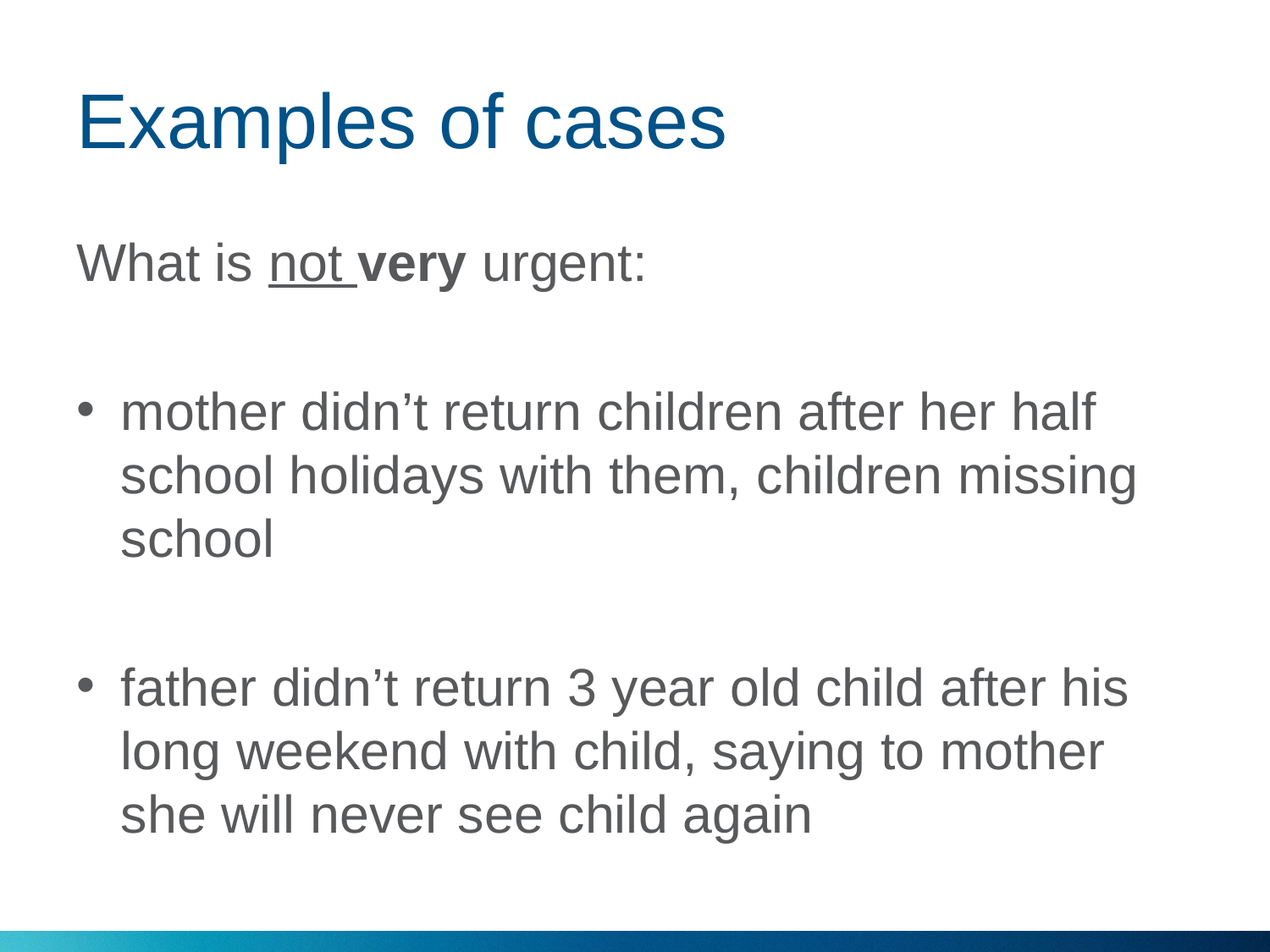

# Examples of cases
What is not very urgent:

mother didn’t return children after her half school holidays with them, children missing school

father didn’t return 3 year old child after his long weekend with child, saying to mother she will never see child again